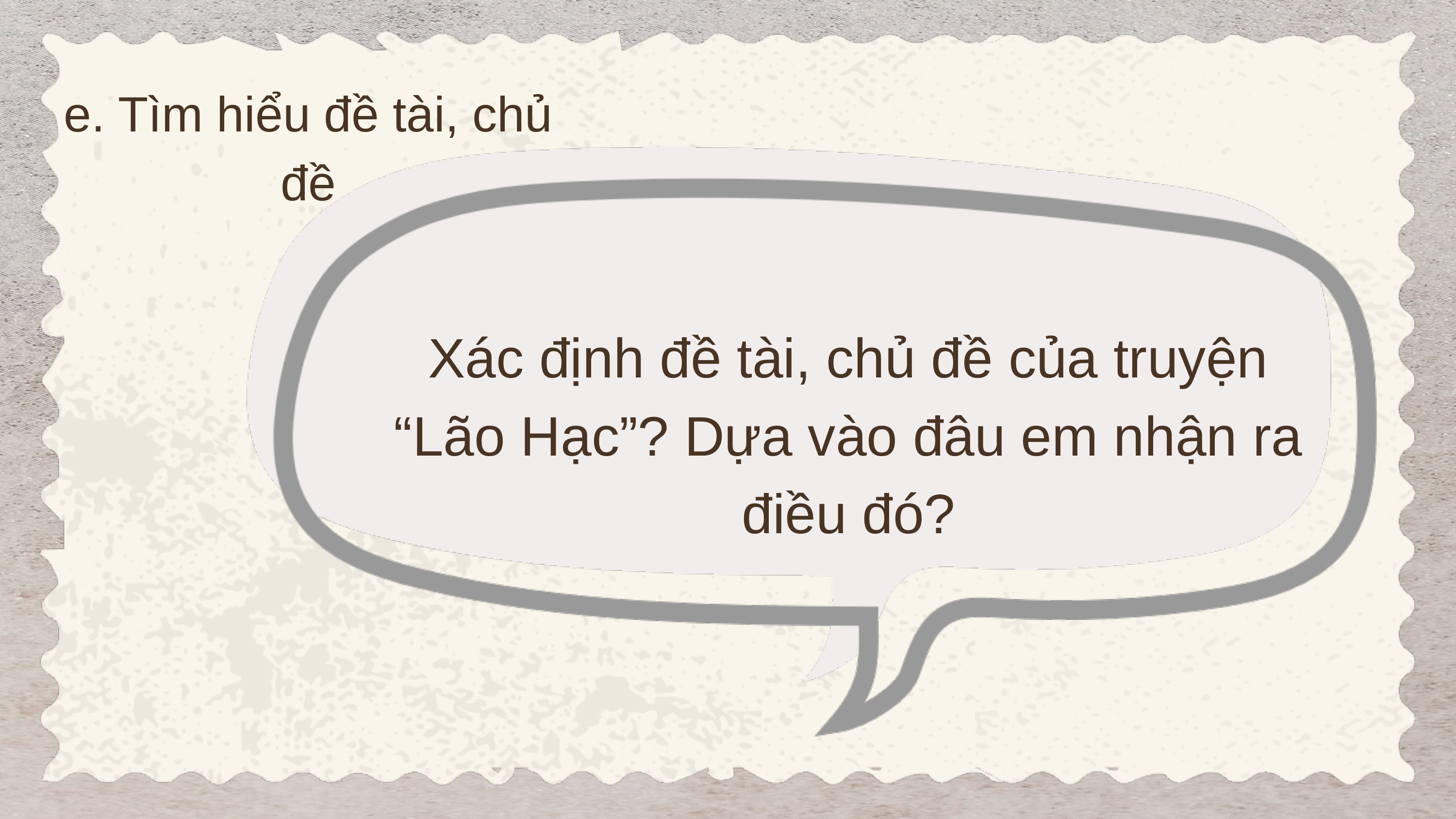

e. Tìm hiểu đề tài, chủ đề

Xác định đề tài, chủ đề của truyện “Lão Hạc”? Dựa vào đâu em nhận ra điều đó?